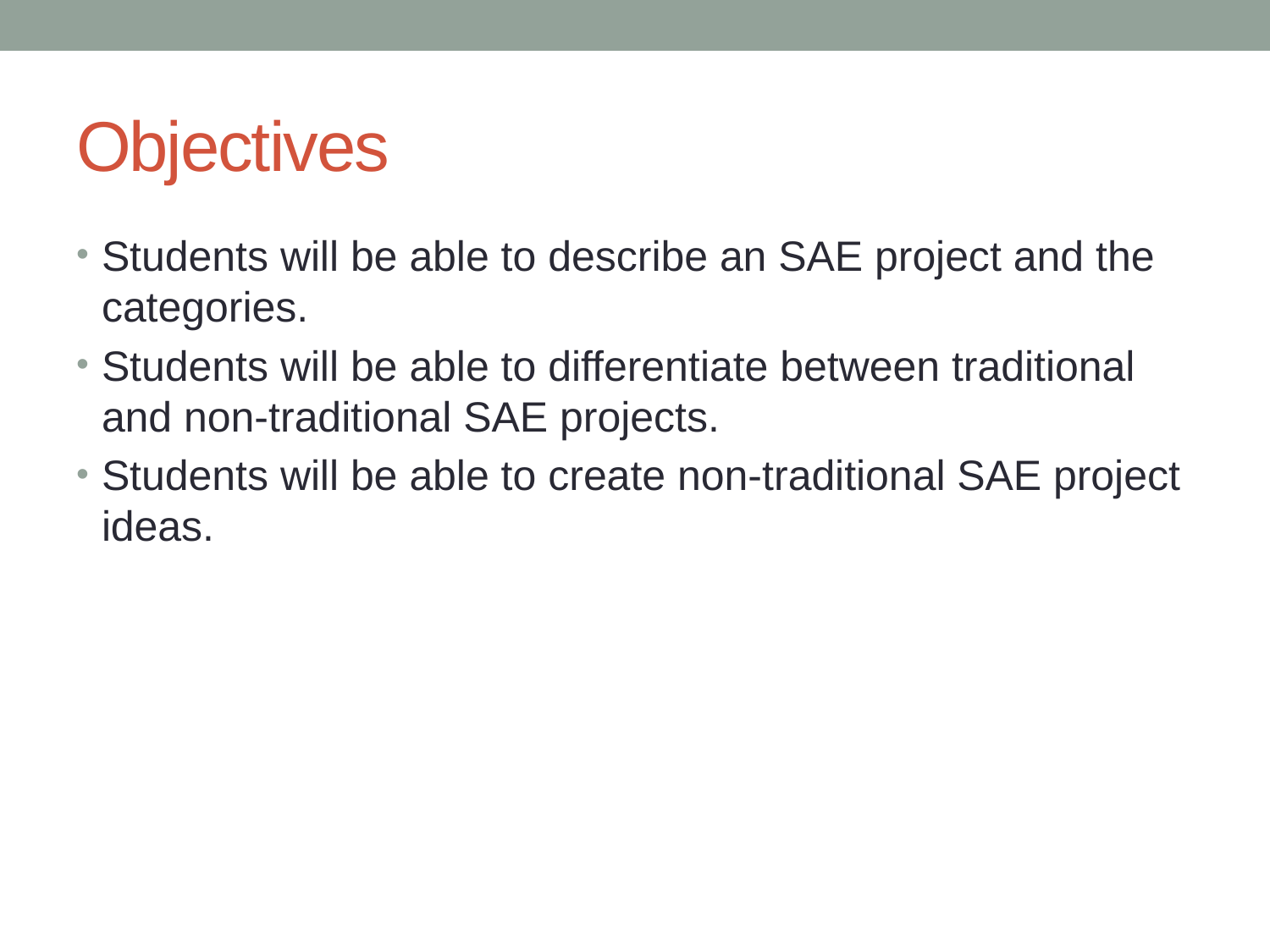

# Objectives
Students will be able to describe an SAE project and the categories.
Students will be able to differentiate between traditional and non-traditional SAE projects.
Students will be able to create non-traditional SAE project ideas.